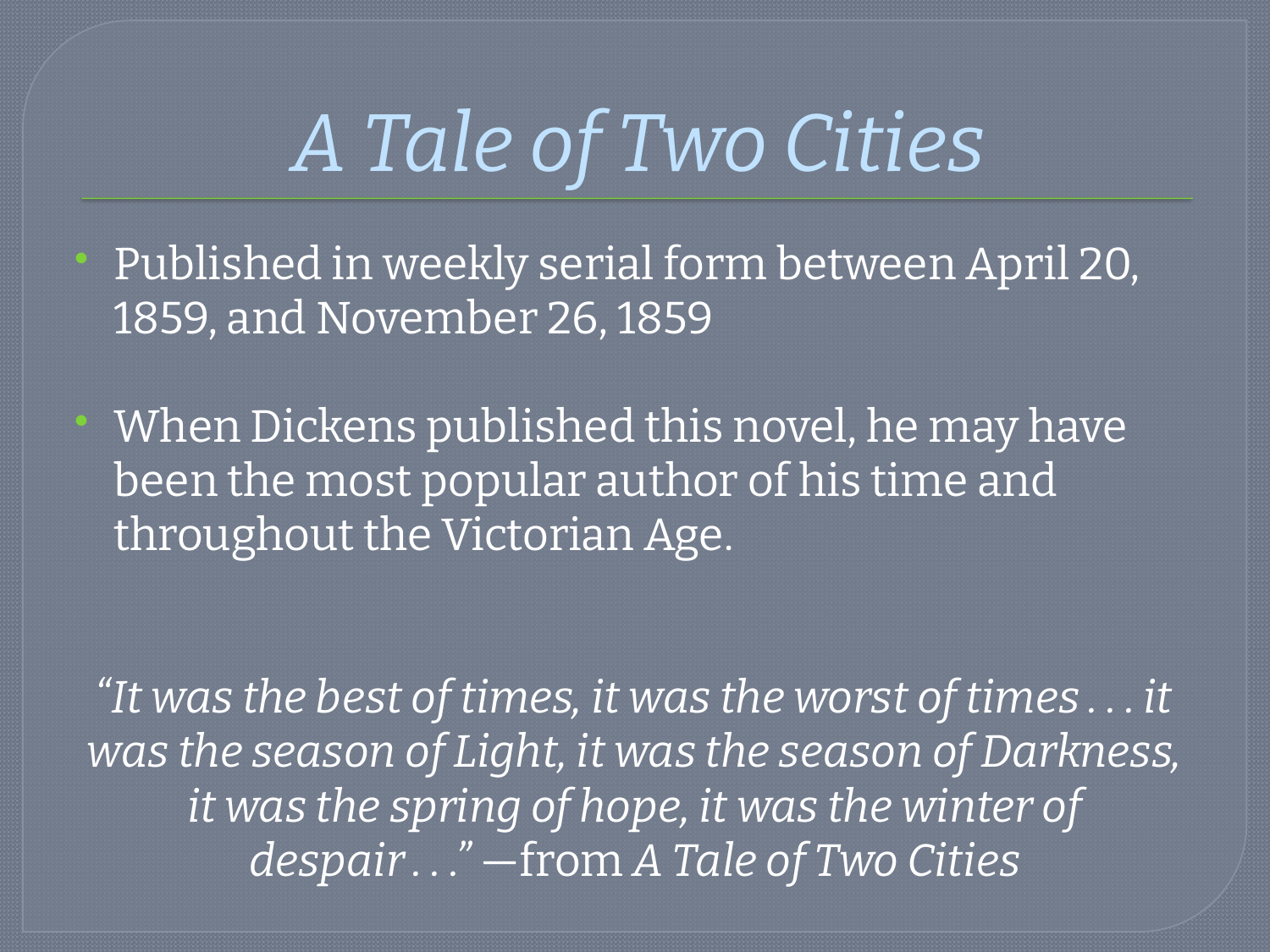

# A Tale of Two Cities
Published in weekly serial form between April 20, 1859, and November 26, 1859

When Dickens published this novel, he may have been the most popular author of his time and throughout the Victorian Age.

“It was the best of times, it was the worst of times . . . it was the season of Light, it was the season of Darkness, it was the spring of hope, it was the winter of despair . . .” —from A Tale of Two Cities